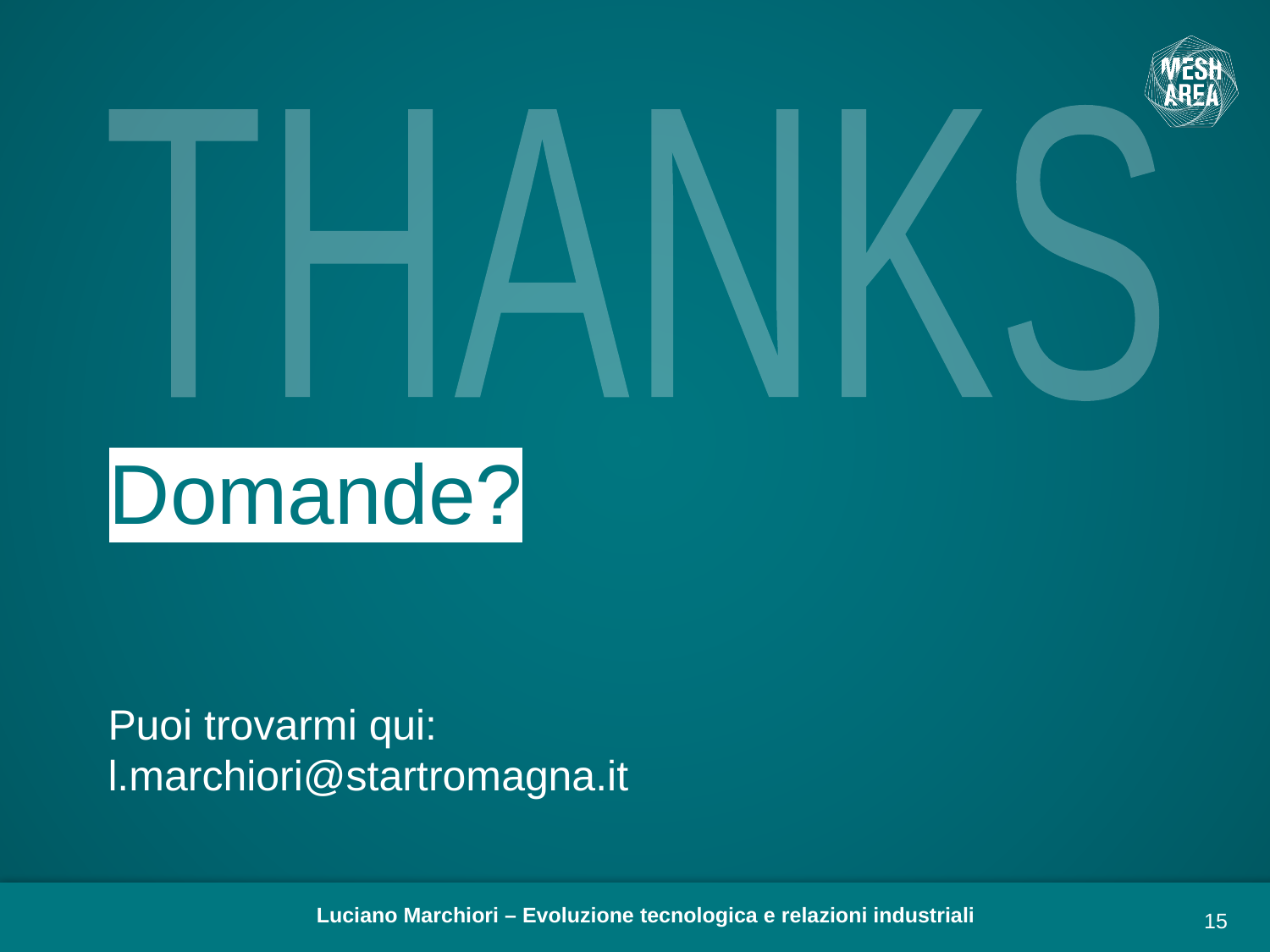

THANKS
Domande?
Puoi trovarmi qui:
l.marchiori@startromagna.it

Luciano Marchiori – Evoluzione tecnologica e relazioni industriali
15